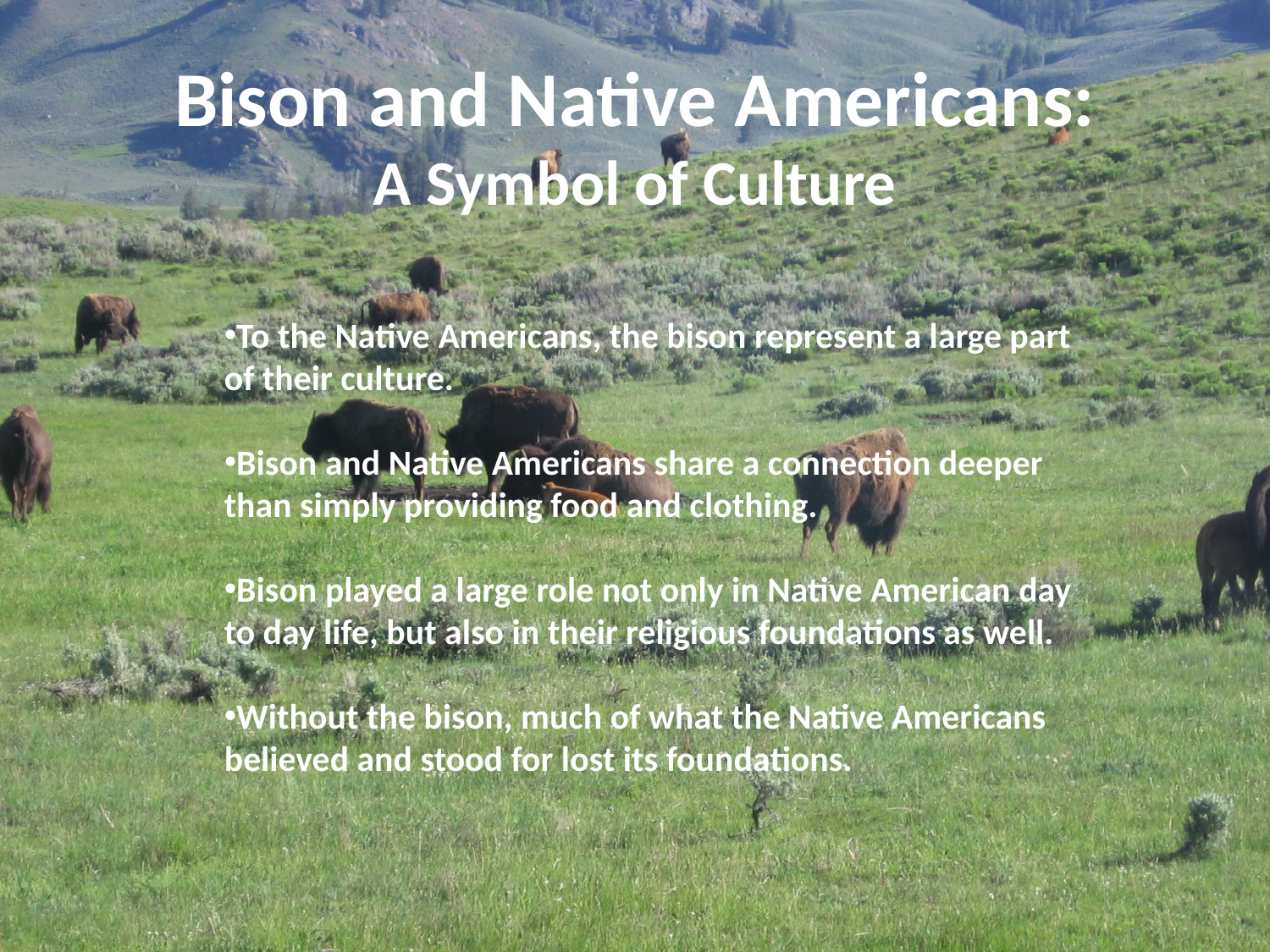

# Bison and Native Americans: A Symbol of Culture
To the Native Americans, the bison represent a large part of their culture.

Bison and Native Americans share a connection deeper than simply providing food and clothing.

Bison played a large role not only in Native American day to day life, but also in their religious foundations as well.

Without the bison, much of what the Native Americans believed and stood for lost its foundations.